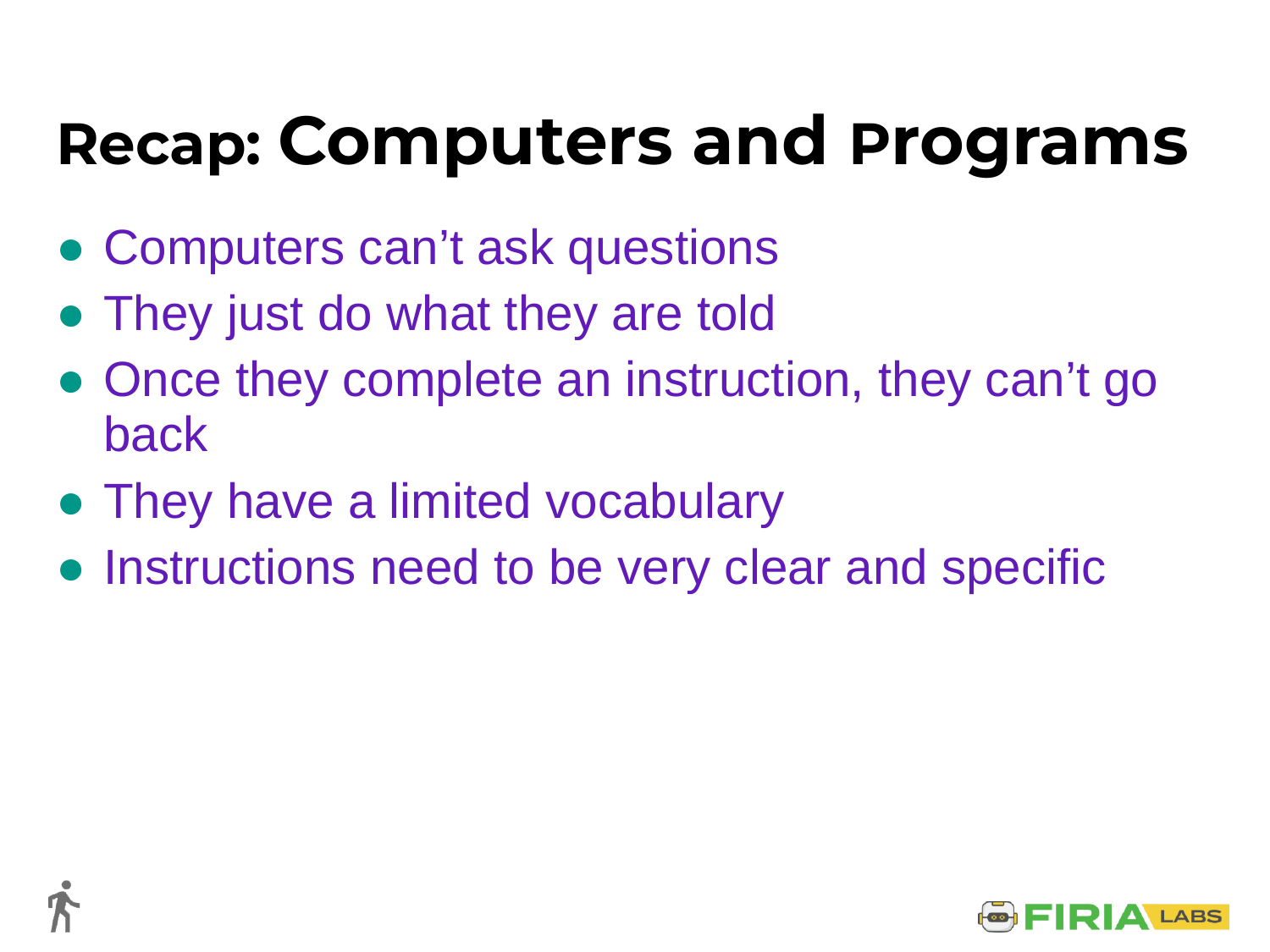

# Recap: Computers and Programs
Computers can’t ask questions
They just do what they are told
Once they complete an instruction, they can’t go back
They have a limited vocabulary
Instructions need to be very clear and specific